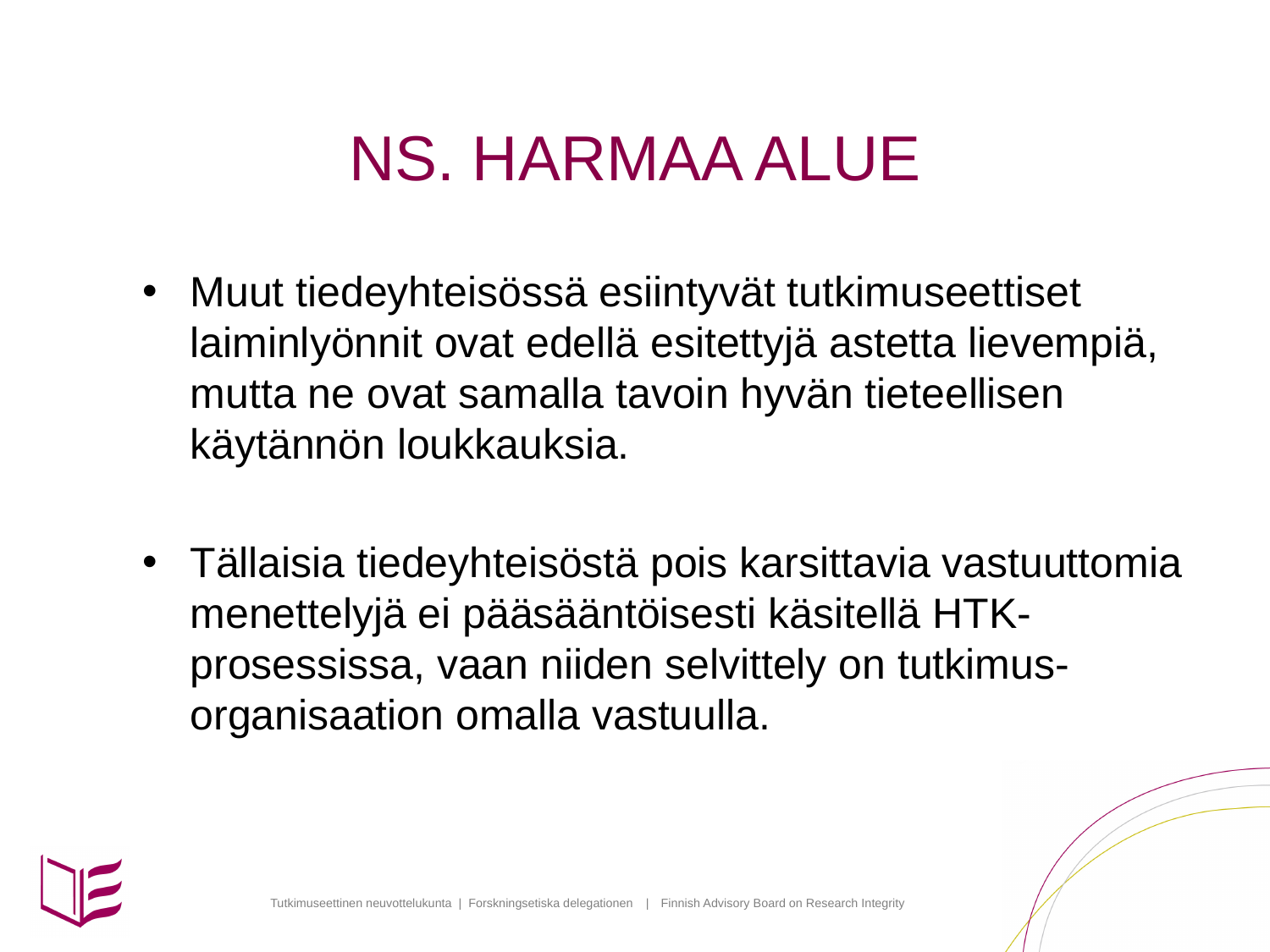

# NS. HARMAA ALUE
Muut tiedeyhteisössä esiintyvät tutkimuseettiset laiminlyönnit ovat edellä esitettyjä astetta lievempiä, mutta ne ovat samalla tavoin hyvän tieteellisen käytännön loukkauksia.

Tällaisia tiedeyhteisöstä pois karsittavia vastuuttomia menettelyjä ei pääsääntöisesti käsitellä HTK-prosessissa, vaan niiden selvittely on tutkimus-organisaation omalla vastuulla.